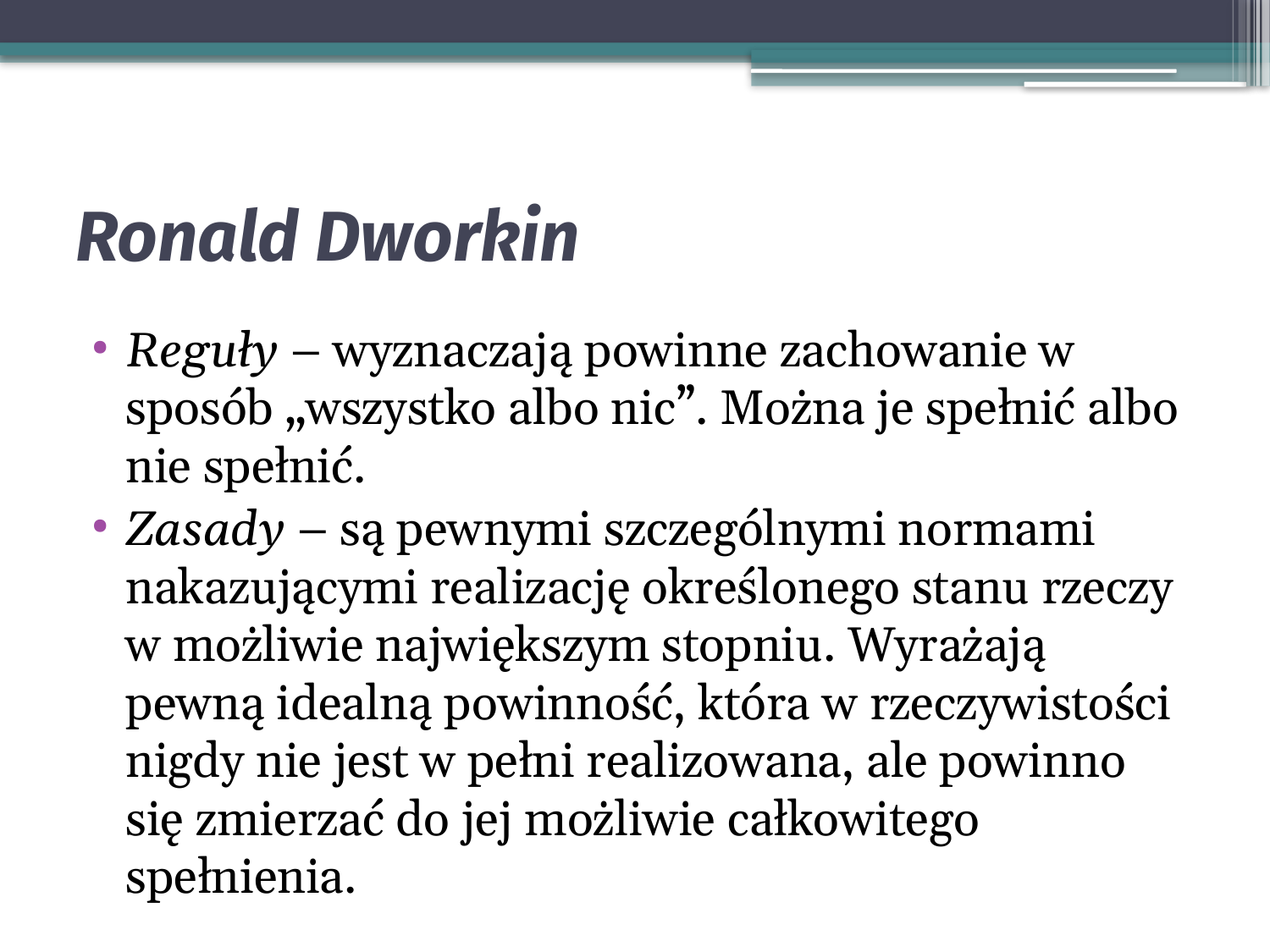

# Ronald Dworkin
Reguły – wyznaczają powinne zachowanie w sposób „wszystko albo nic”. Można je spełnić albo nie spełnić.
Zasady – są pewnymi szczególnymi normami nakazującymi realizację określonego stanu rzeczy w możliwie największym stopniu. Wyrażają pewną idealną powinność, która w rzeczywistości nigdy nie jest w pełni realizowana, ale powinno się zmierzać do jej możliwie całkowitego spełnienia.